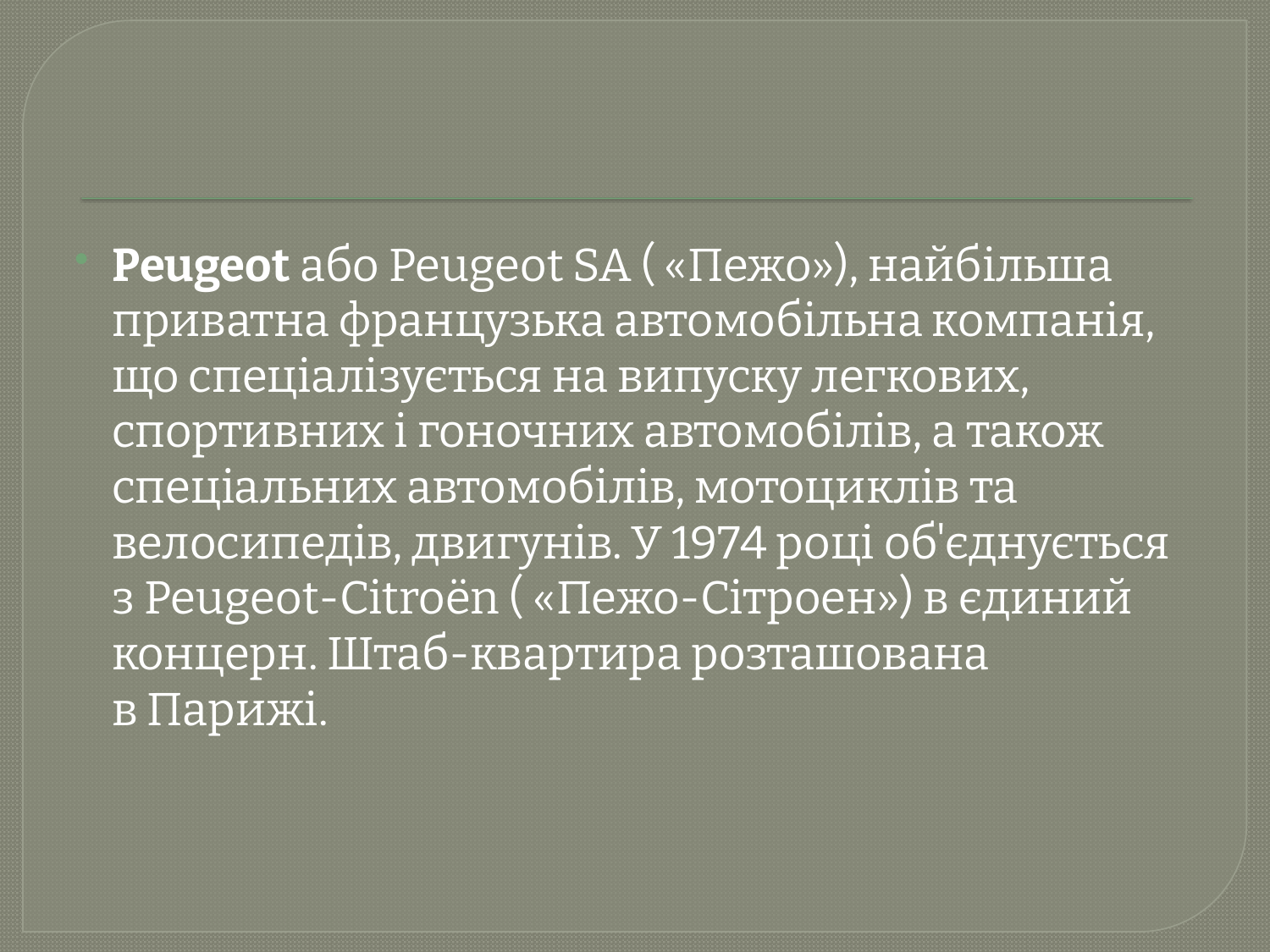

Peugeot або Peugeot SA ( «Пежо»), найбільша приватна французька автомобільна компанія, що спеціалізується на випуску легкових, спортивних і гоночних автомобілів, а також спеціальних автомобілів, мотоциклів та велосипедів, двигунів. У 1974 році об'єднується з Peugeot-Citroën ( «Пежо-Сітроен») в єдиний концерн. Штаб-квартира розташована в Парижі.